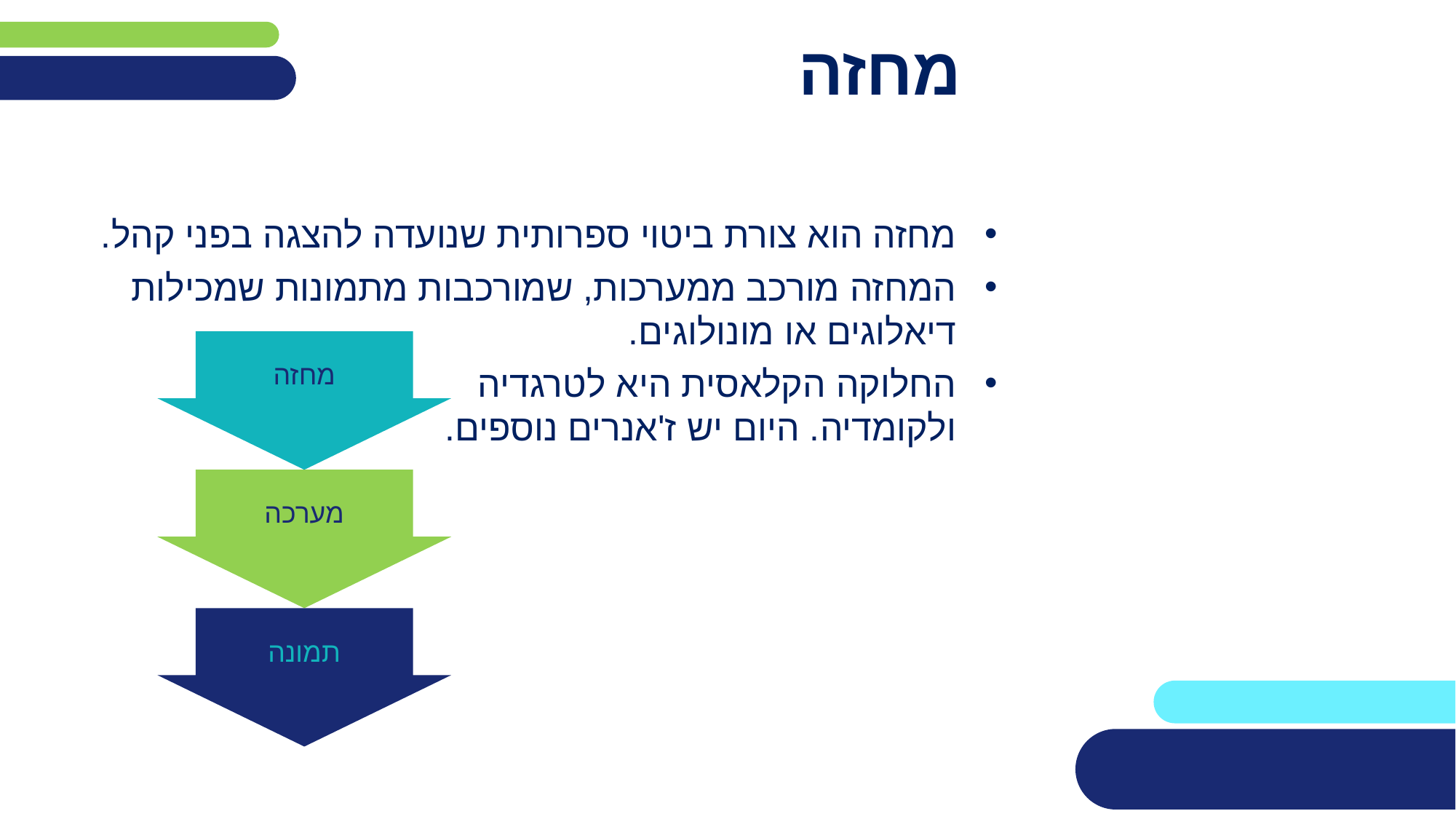

# מחזה

מחזה הוא צורת ביטוי ספרותית שנועדה להצגה בפני קהל.
המחזה מורכב ממערכות, שמורכבות מתמונות שמכילות דיאלוגים או מונולוגים.
החלוקה הקלאסית היא לטרגדיה
ולקומדיה. היום יש ז'אנרים נוספים.
מחזה
מערכה
תמונה